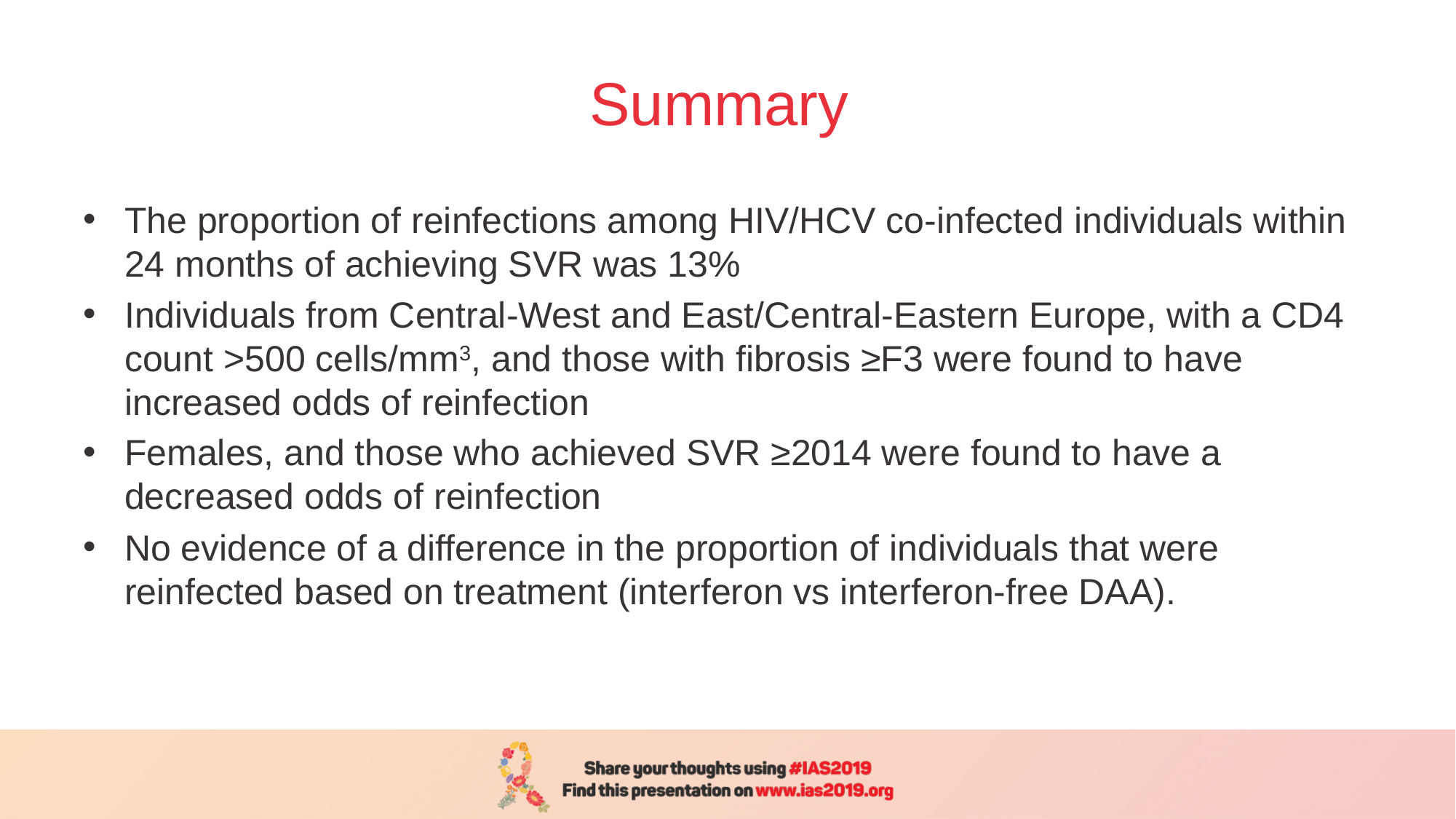

# Summary
The proportion of reinfections among HIV/HCV co-infected individuals within 24 months of achieving SVR was 13%
Individuals from Central-West and East/Central-Eastern Europe, with a CD4 count >500 cells/mm3, and those with fibrosis ≥F3 were found to have increased odds of reinfection
Females, and those who achieved SVR ≥2014 were found to have a decreased odds of reinfection
No evidence of a difference in the proportion of individuals that were reinfected based on treatment (interferon vs interferon-free DAA).